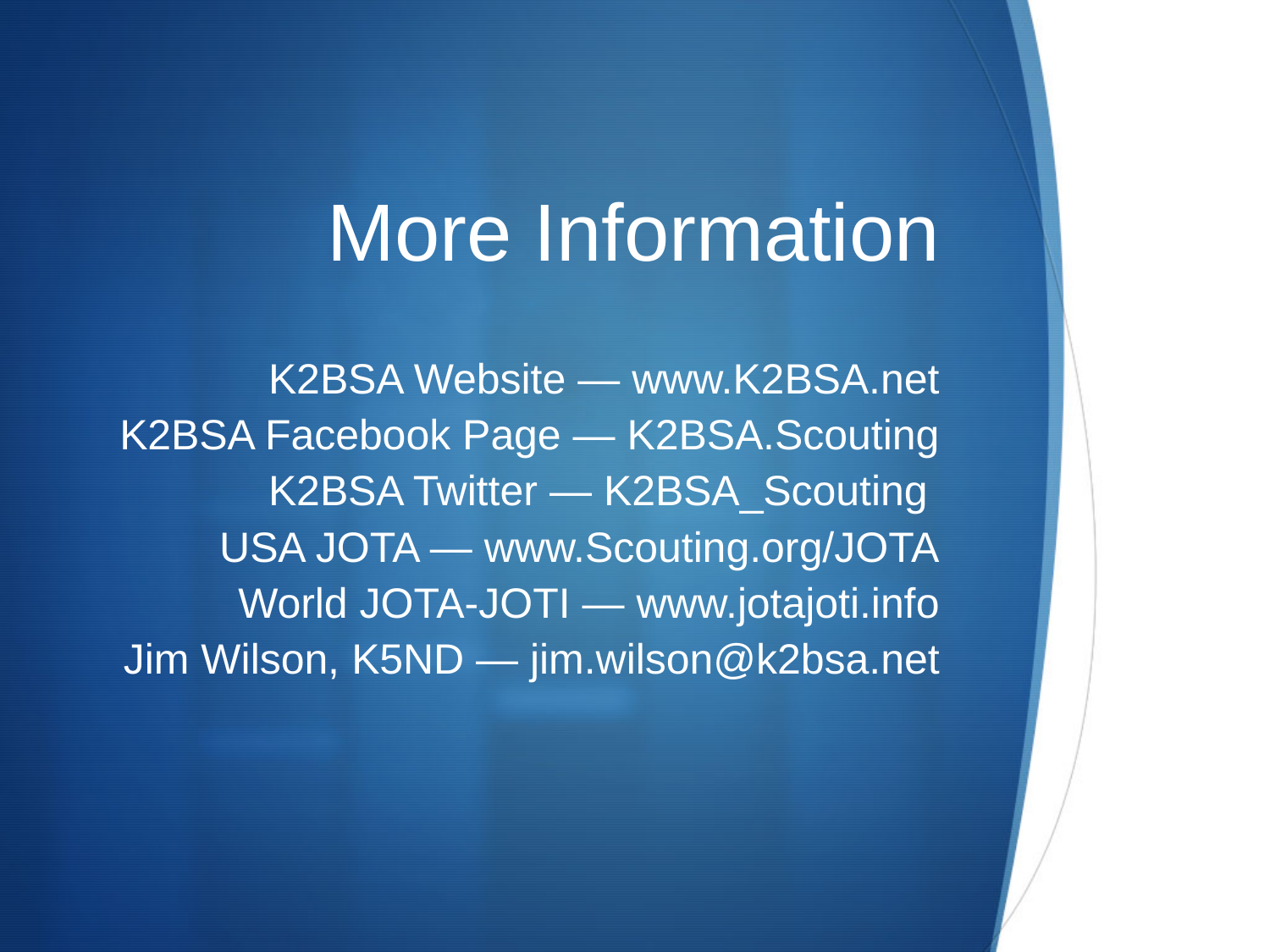

# More Information
K2BSA Website — www.K2BSA.net
K2BSA Facebook Page — K2BSA.Scouting
K2BSA Twitter — K2BSA_Scouting
USA JOTA — www.Scouting.org/JOTA
World JOTA-JOTI — www.jotajoti.info
Jim Wilson, K5ND — jim.wilson@k2bsa.net